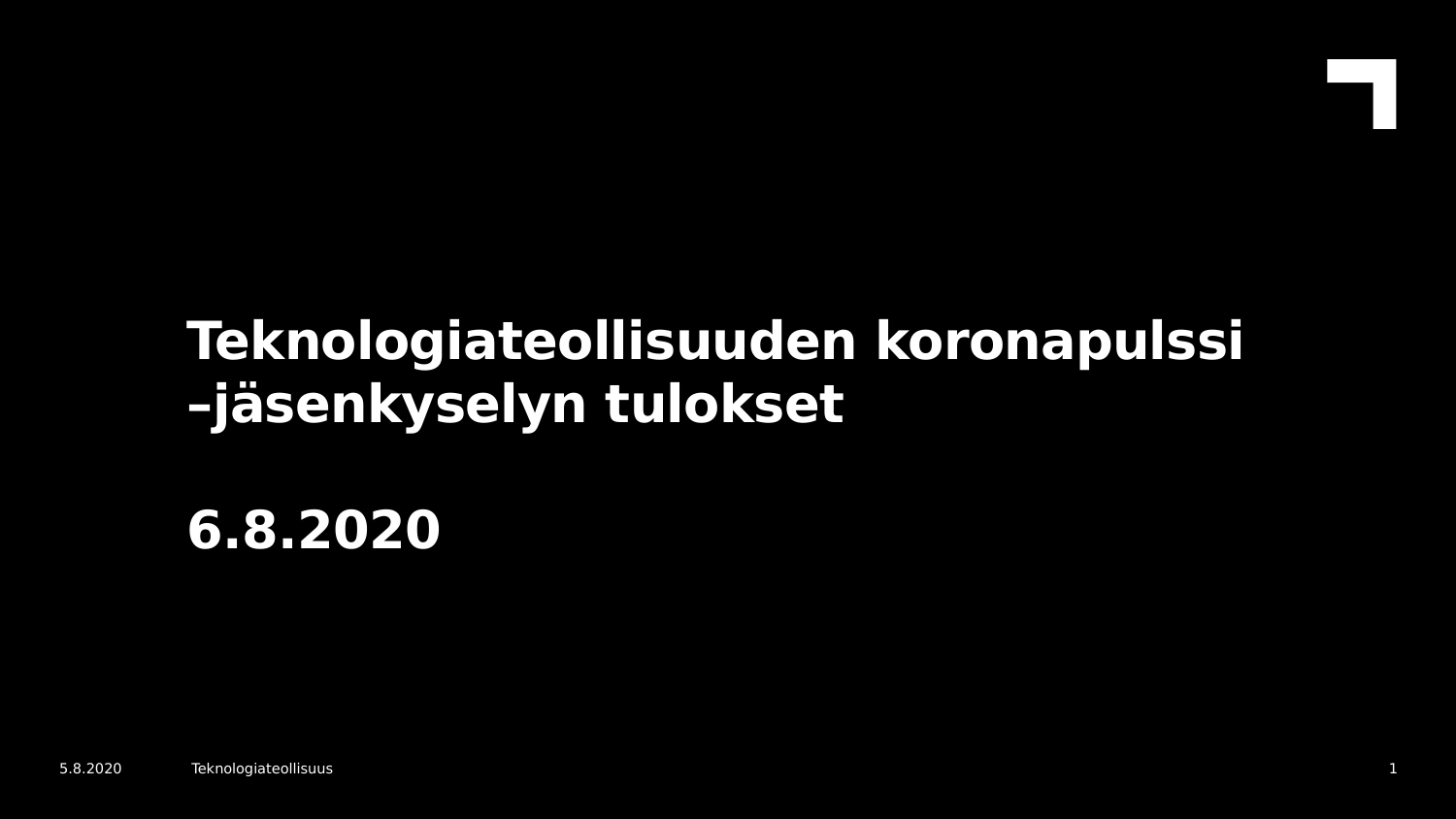

Teknologiateollisuuden koronapulssi –jäsenkyselyn tulokset

6.8.2020
5.8.2020
Teknologiateollisuus
1